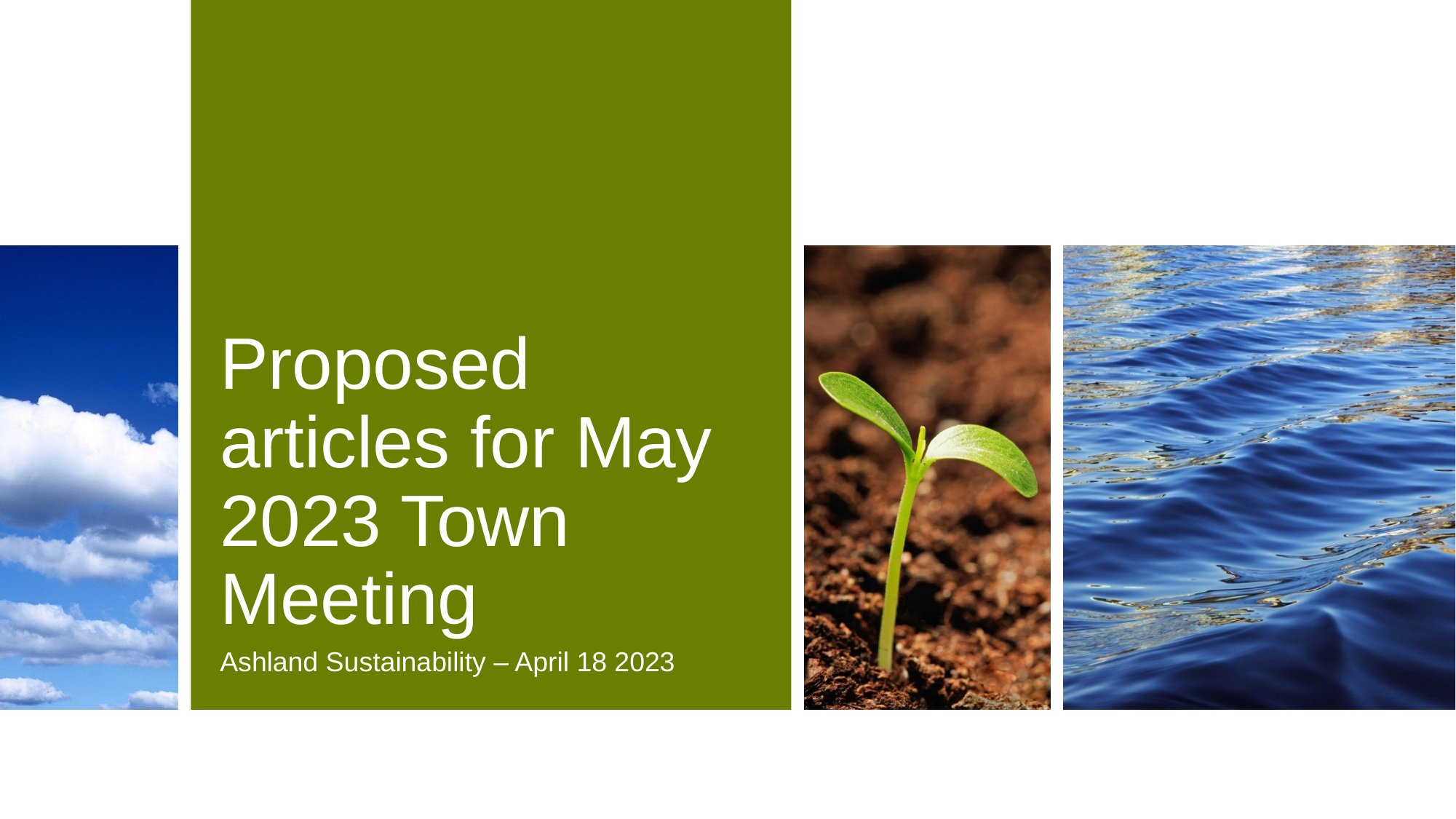

overall_0_132384652576050308 columns_1_132384652576050308
# Proposed articles for May 2023 Town Meeting
Ashland Sustainability – April 18 2023